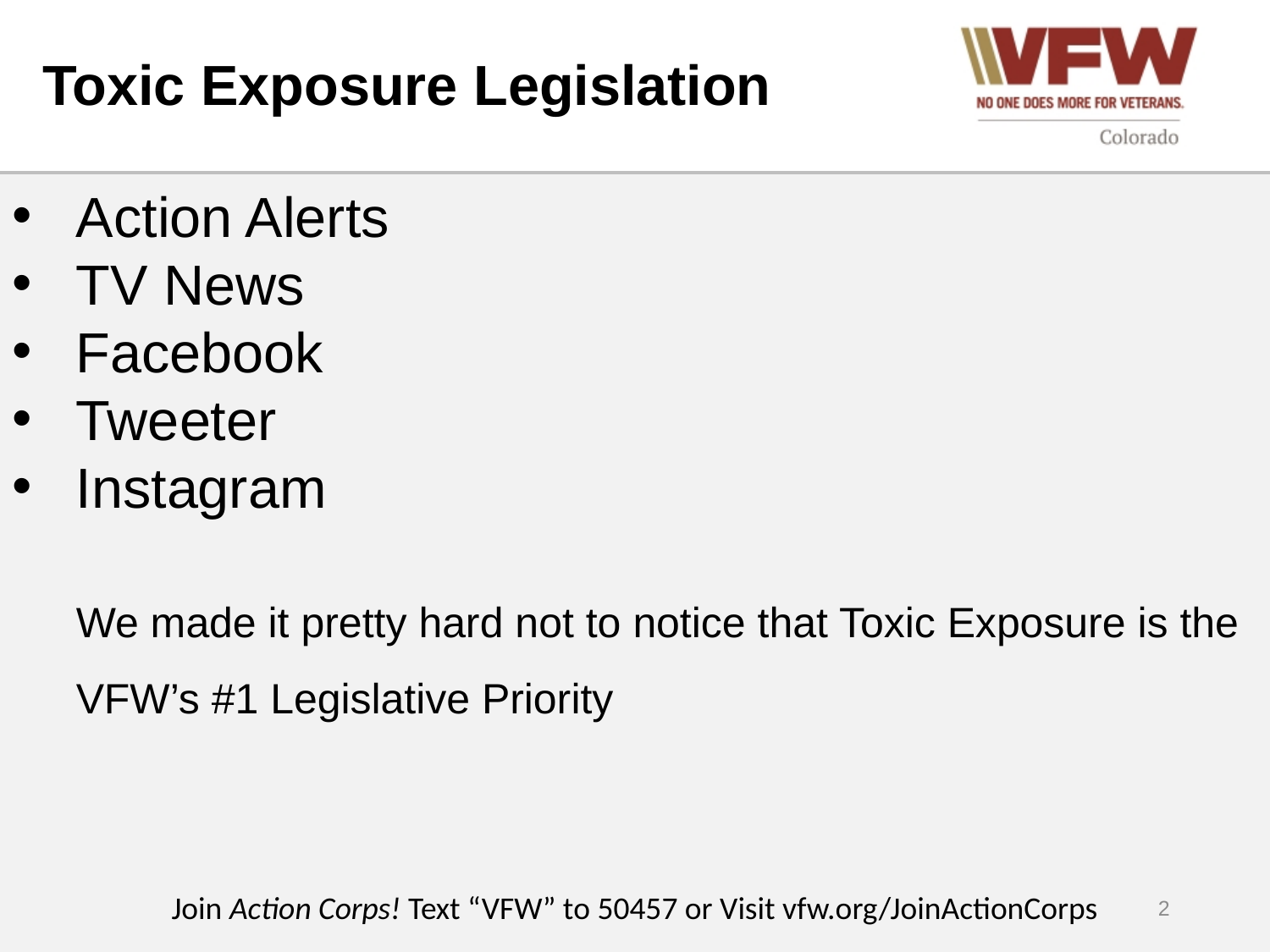

# Toxic Exposure Legislation
Action Alerts
TV News
Facebook
Tweeter
Instagram

We made it pretty hard not to notice that Toxic Exposure is the VFW’s #1 Legislative Priority
Join Action Corps! Text “VFW” to 50457 or Visit vfw.org/JoinActionCorps
2